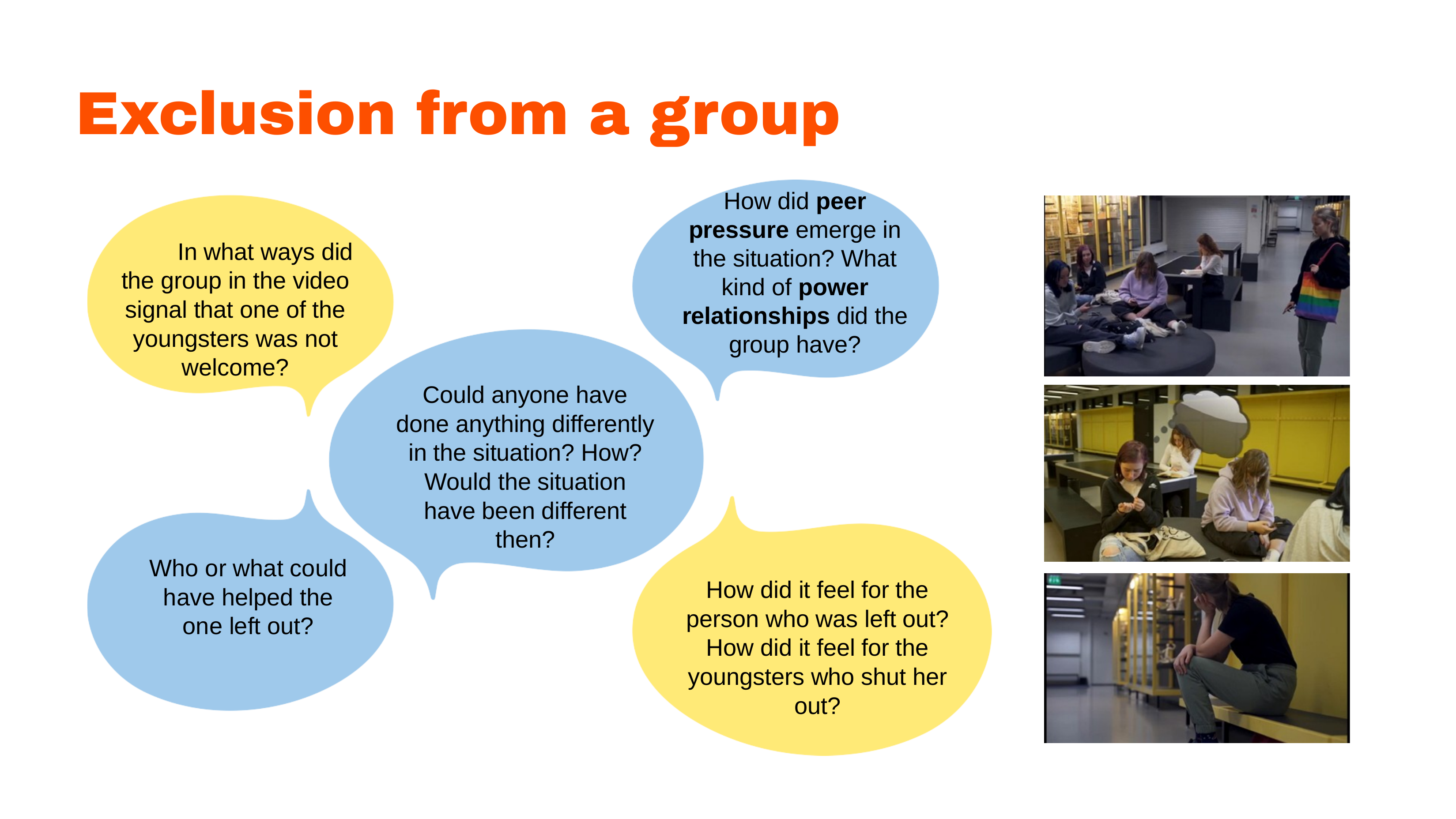

# Exclusion from a group

How did peer pressure emerge in the situation? What kind of power relationships did the group have?

In what ways did the group in the video signal that one of the youngsters was not welcome?
Could anyone have done anything differently in the situation? How? Would the situation have been different then?

Who or what could have helped the one left out?
How did it feel for the person who was left out? How did it feel for the youngsters who shut her out?